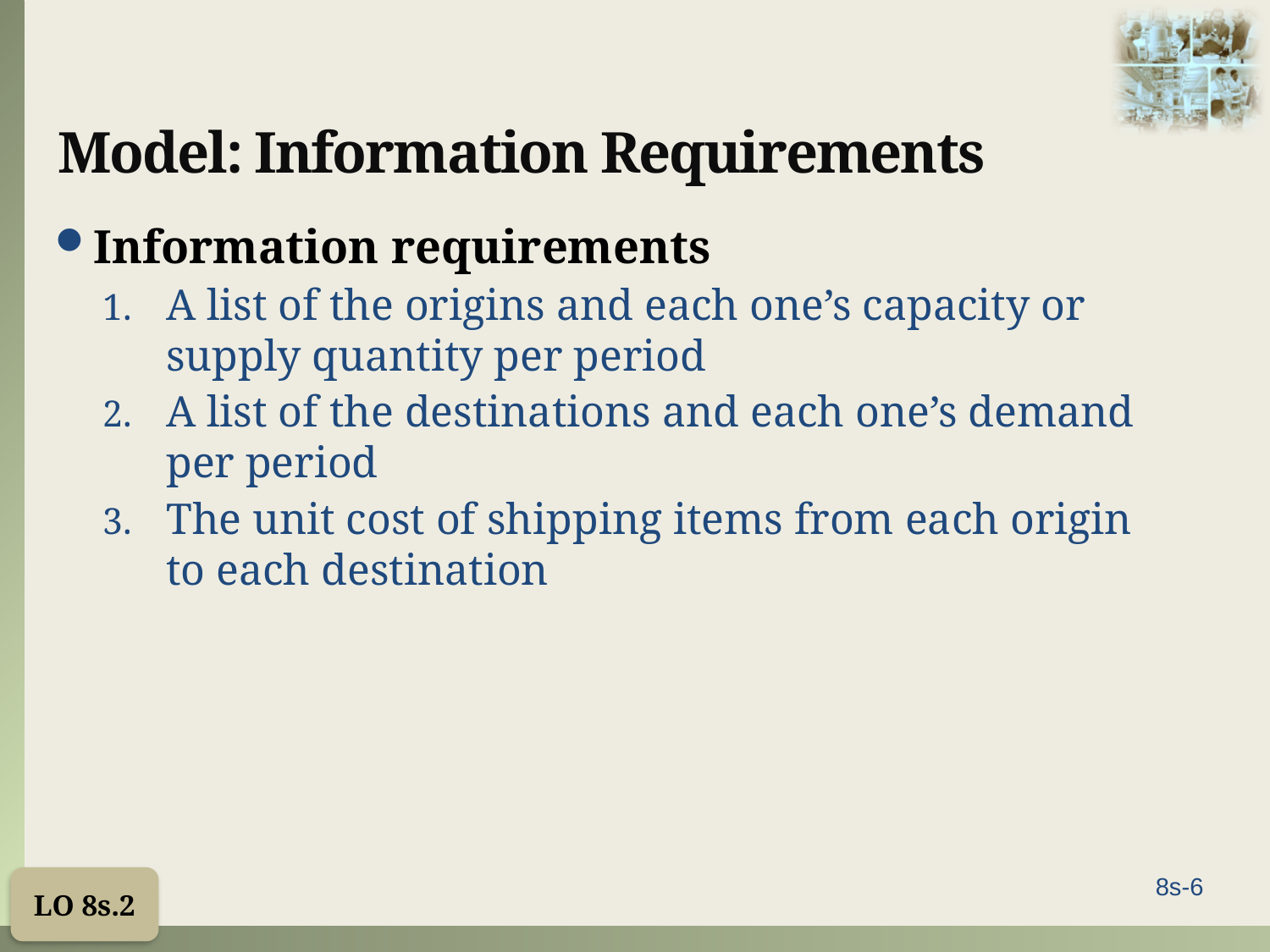

# Model: Information Requirements
Information requirements
A list of the origins and each one’s capacity or supply quantity per period
A list of the destinations and each one’s demand per period
The unit cost of shipping items from each origin to each destination
LO 8s.2